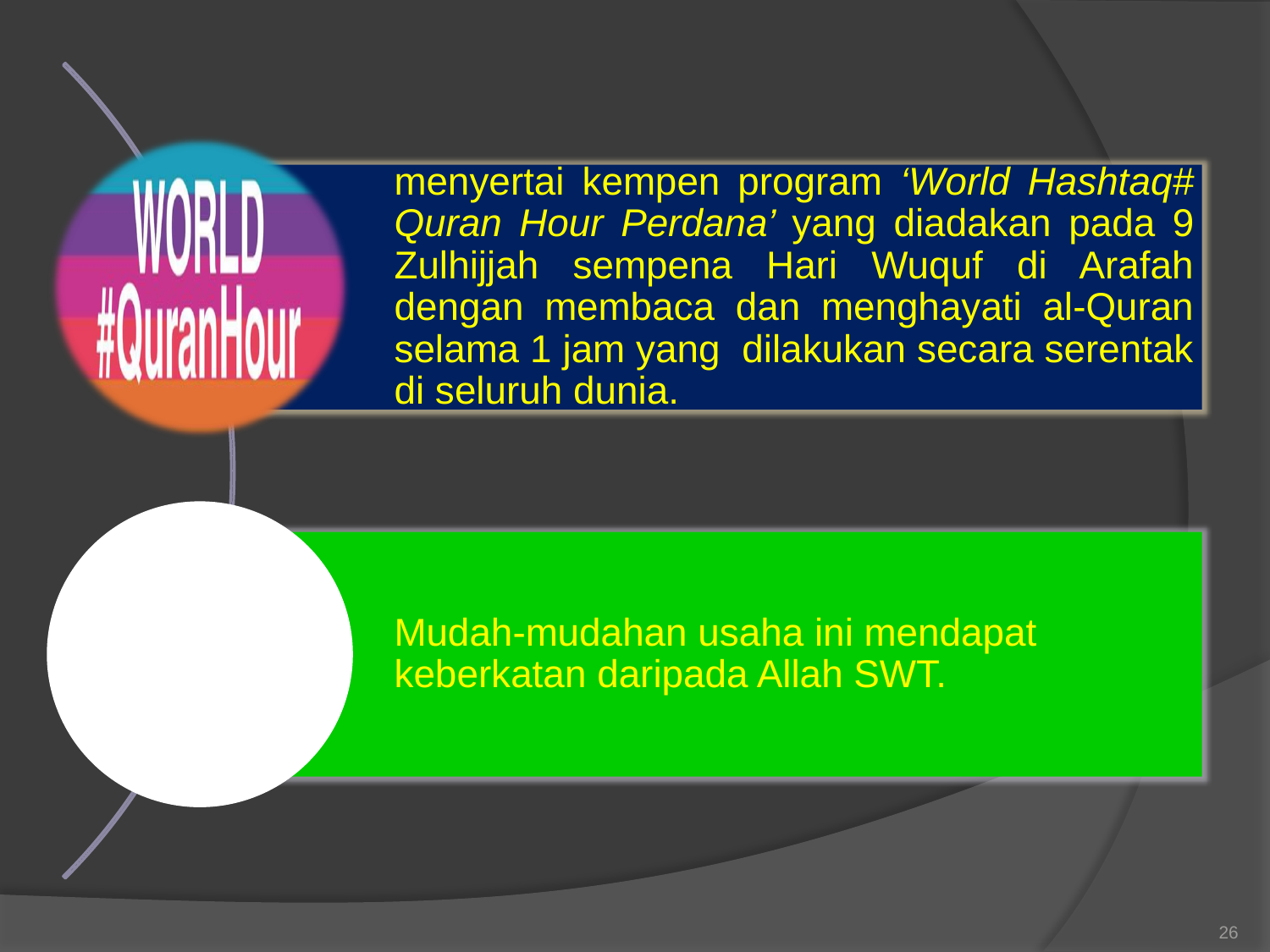

menyertai kempen program ‘World Hashtaq# Quran Hour Perdana’ yang diadakan pada 9 Zulhijjah sempena Hari Wuquf di Arafah dengan membaca dan menghayati al-Quran selama 1 jam yang  dilakukan secara serentak di seluruh dunia.
Mudah-mudahan usaha ini mendapat keberkatan daripada Allah SWT.
26